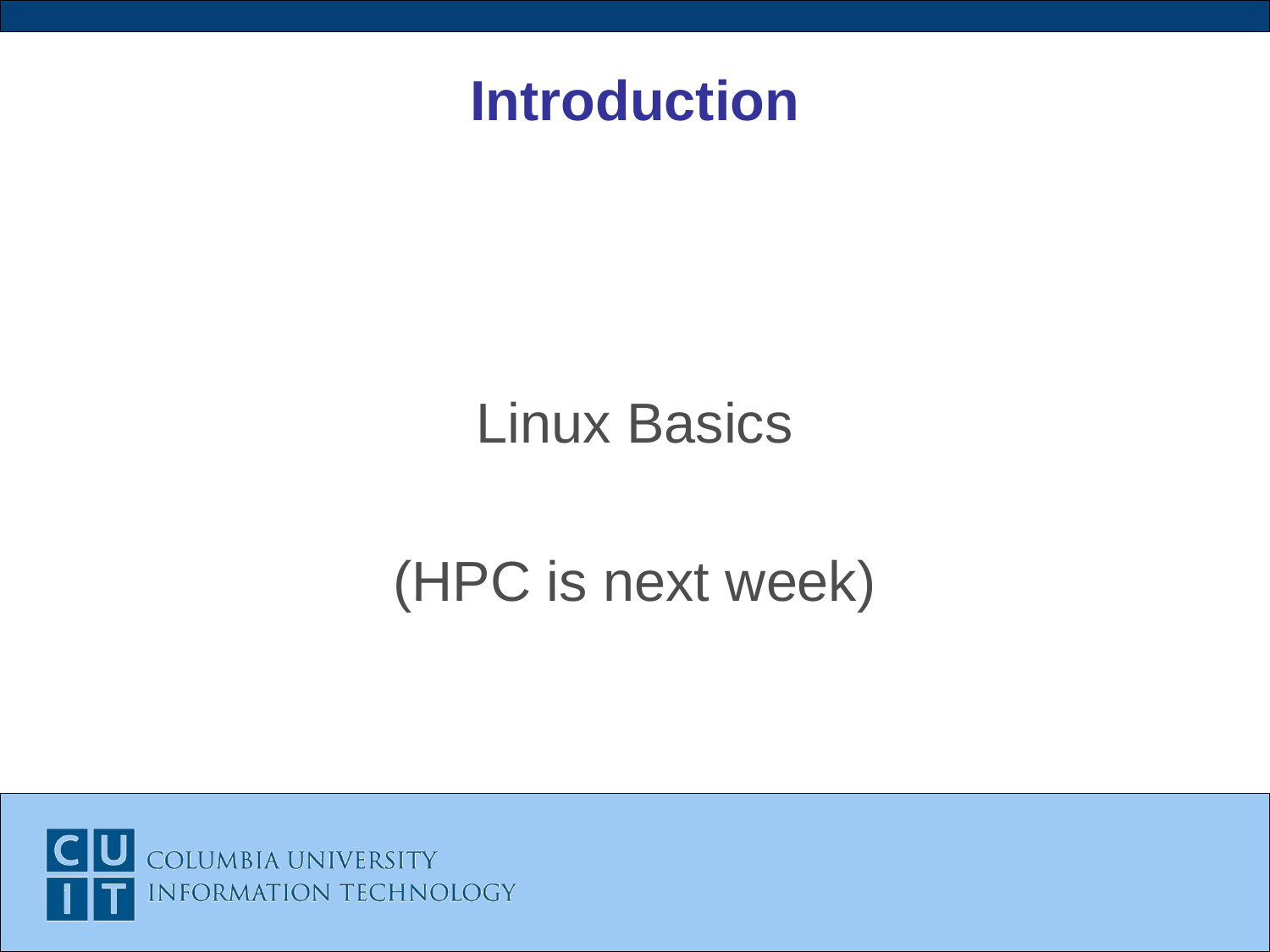

# Introduction

Linux Basics

(HPC is next week)